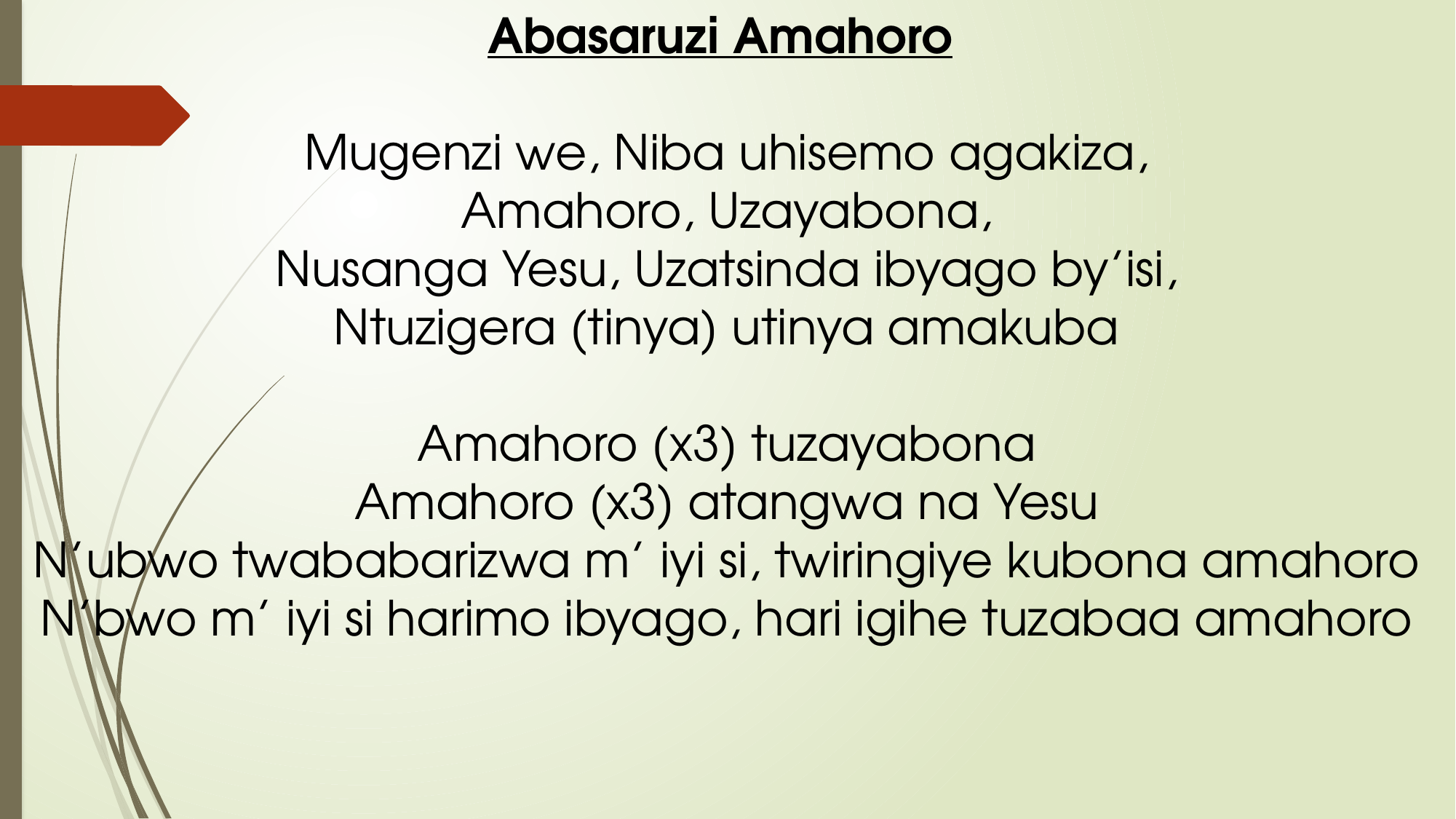

Abasaruzi Amahoro

Mugenzi we, Niba uhisemo agakiza,
Amahoro, Uzayabona,
Nusanga Yesu, Uzatsinda ibyago by’isi,
Ntuzigera (tinya) utinya amakuba

Amahoro (x3) tuzayabona
Amahoro (x3) atangwa na Yesu
N’ubwo twababarizwa m’ iyi si, twiringiye kubona amahoro
N’bwo m’ iyi si harimo ibyago, hari igihe tuzabaa amahoro